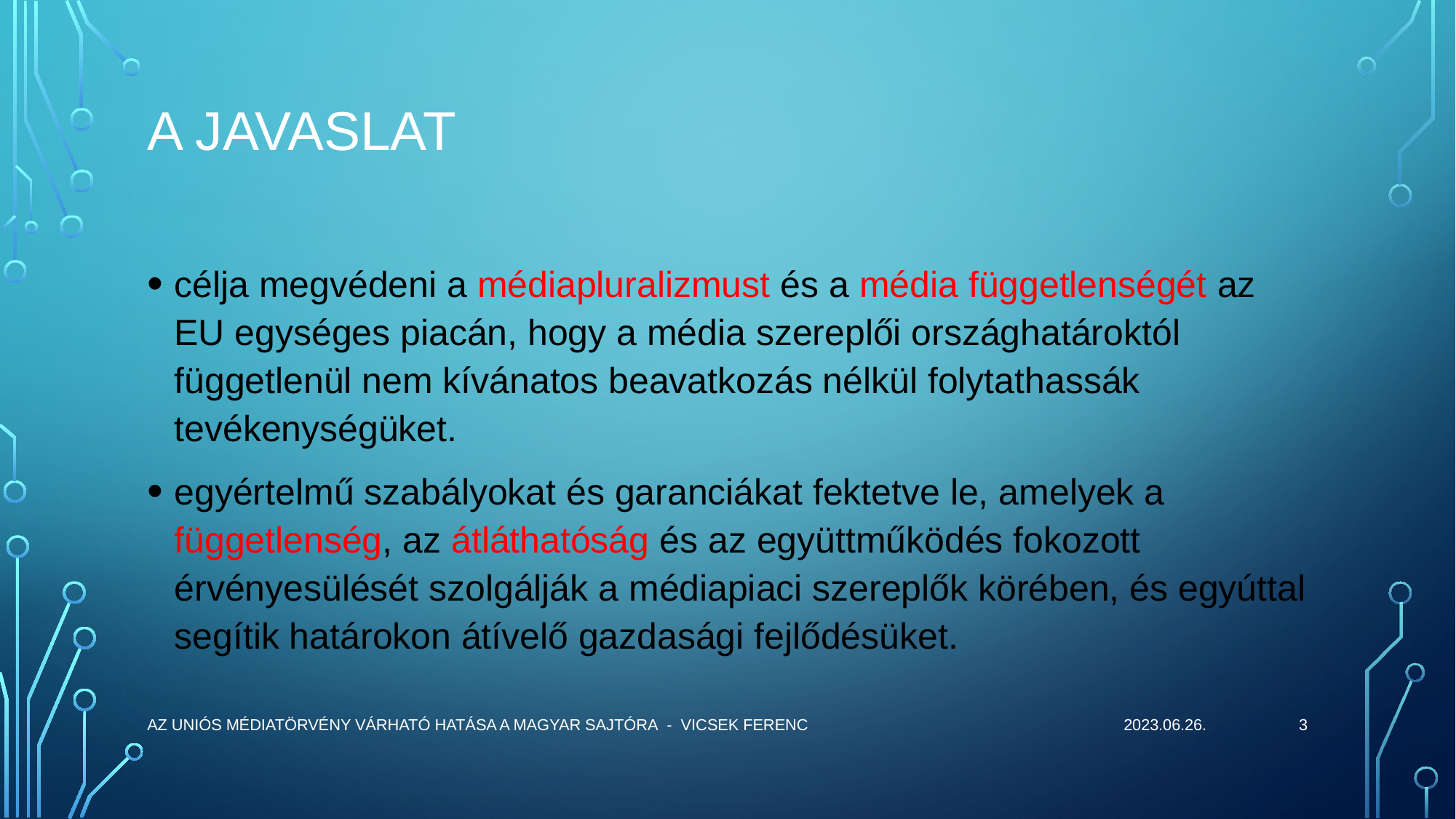

# A javaslat
célja megvédeni a médiapluralizmust és a média függetlenségét az EU egységes piacán, hogy a média szereplői országhatároktól függetlenül nem kívánatos beavatkozás nélkül folytathassák tevékenységüket.
egyértelmű szabályokat és garanciákat fektetve le, amelyek a függetlenség, az átláthatóság és az együttműködés fokozott érvényesülését szolgálják a médiapiaci szereplők körében, és egyúttal segítik határokon átívelő gazdasági fejlődésüket.

3
Az uniós médiatörvény várható hatása a magyar sajtóra  -  Vicsek Ferenc
2023.06.26.